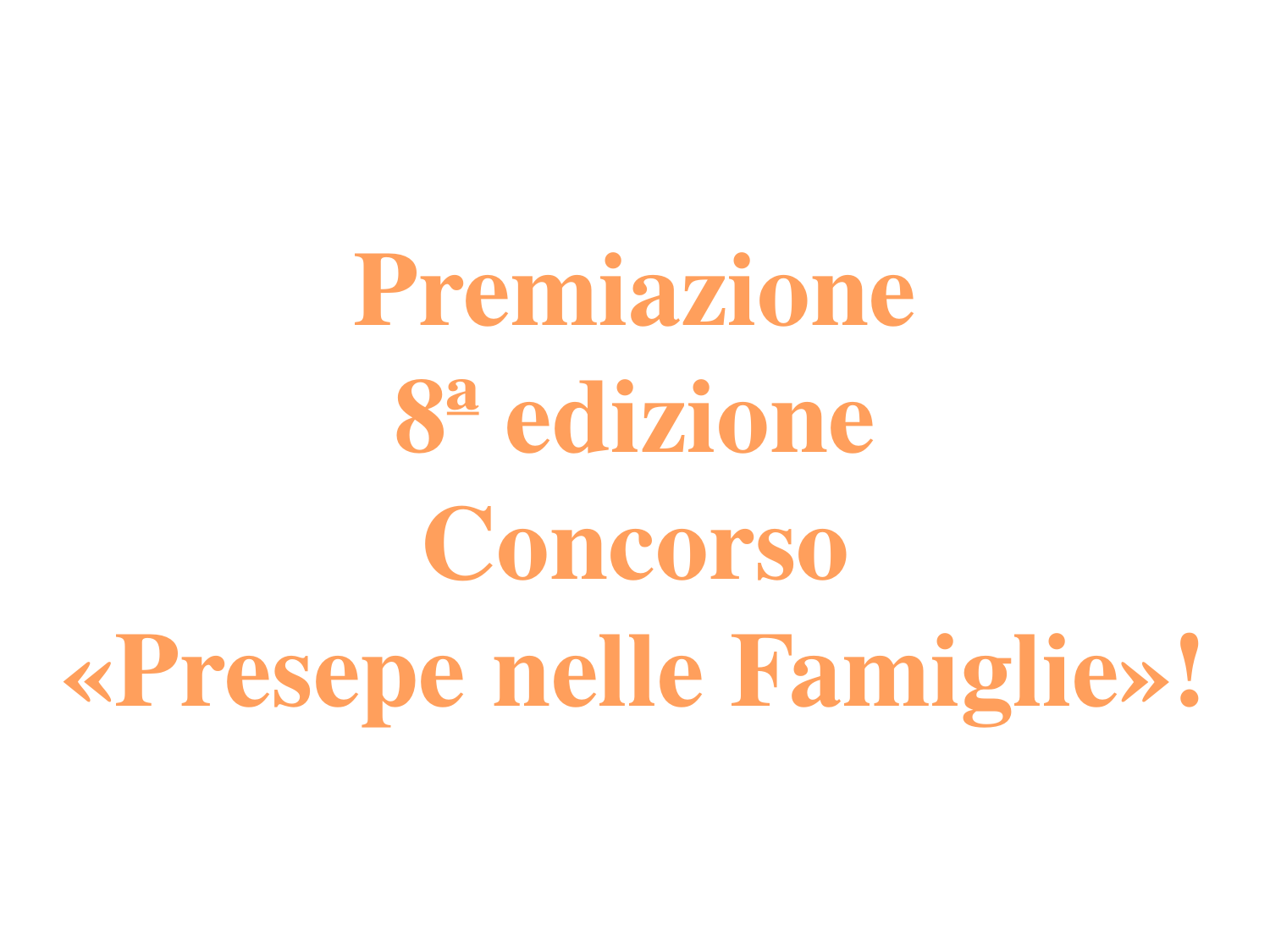

Premiazione
8ª edizione
Concorso
«Presepe nelle Famiglie»!